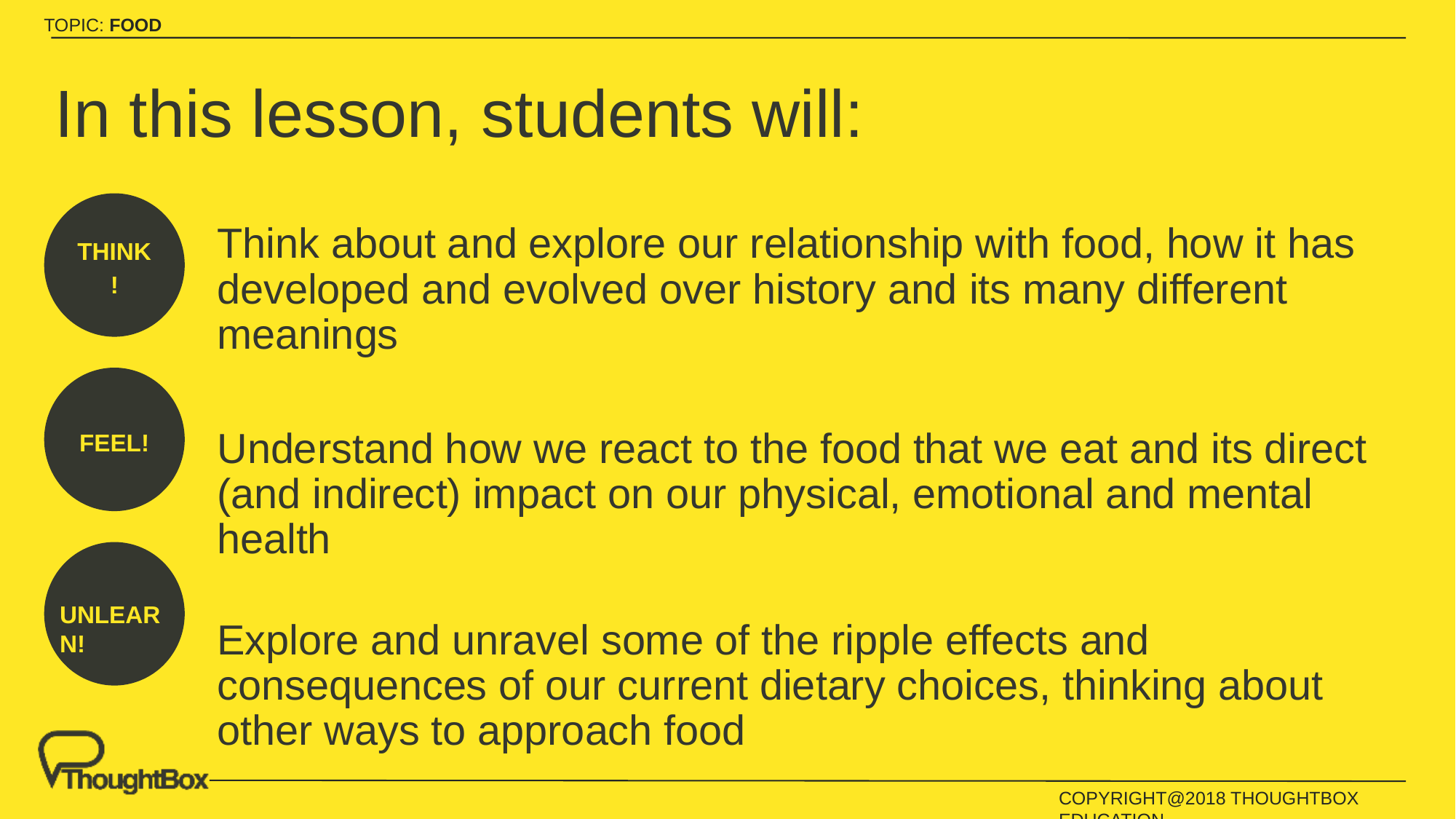

# In this lesson, students will:
THINK!
Think about and explore our relationship with food, how it has developed and evolved over history and its many different meanings

Understand how we react to the food that we eat and its direct (and indirect) impact on our physical, emotional and mental health

Explore and unravel some of the ripple effects and consequences of our current dietary choices, thinking about other ways to approach food
FEEL!

UNLEARN!